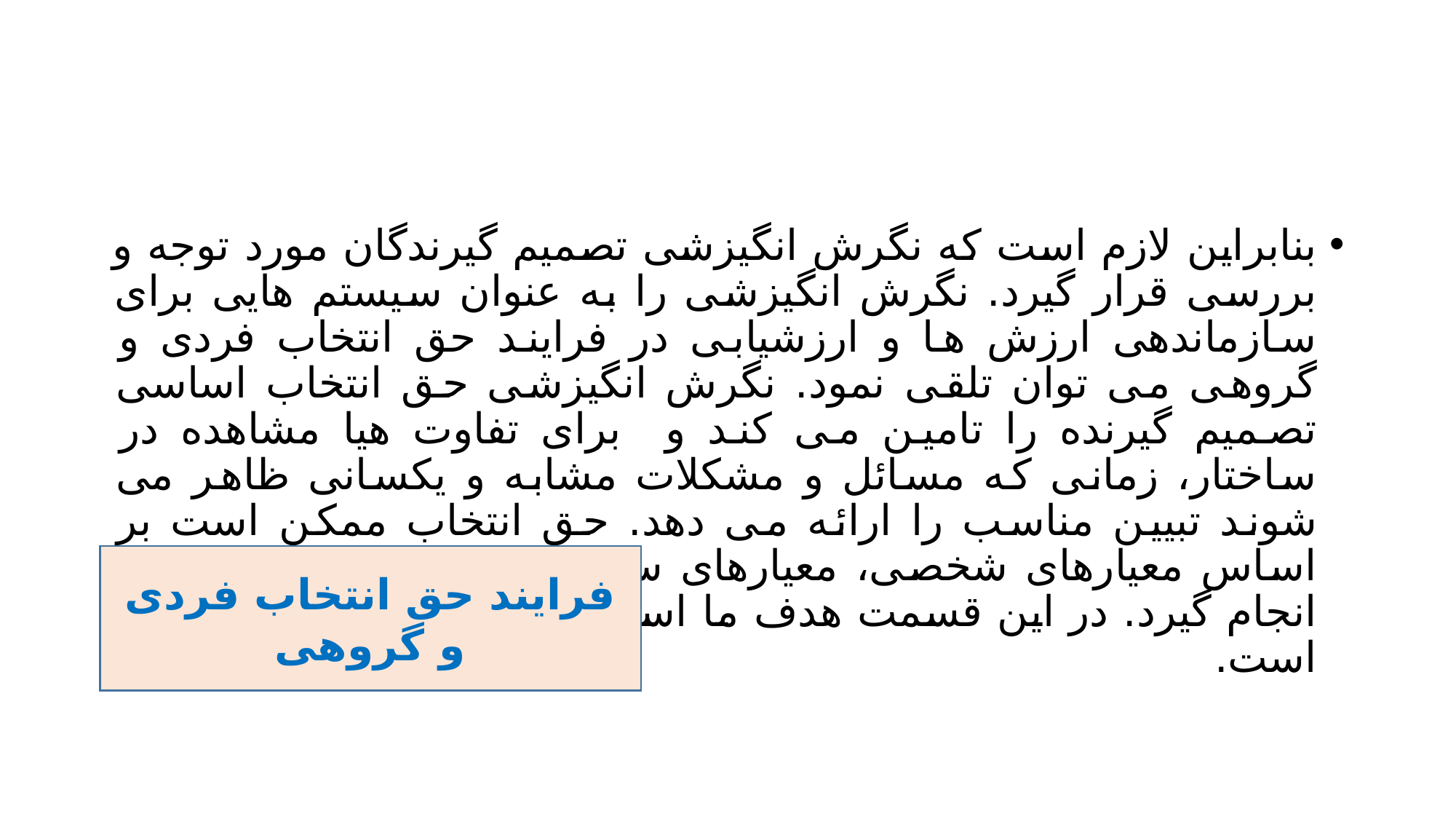

#
بنابراین لازم است که نگرش انگیزشی تصمیم گیرندگان مورد توجه و بررسی قرار گیرد. نگرش انگیزشی را به عنوان سیستم هایی برای سازماندهی ارزش ها و ارزشیابی در فرایند حق انتخاب فردی و گروهی می توان تلقی نمود. نگرش انگیزشی حق انتخاب اساسی تصمیم گیرنده را تامین می کند و  برای تفاوت هیا مشاهده در ساختار، زمانی که مسائل و مشکلات مشابه و یکسانی ظاهر می شوند تبیین مناسب را ارائه می دهد. حق انتخاب ممکن است بر اساس معیارهای شخصی، معیارهای سازمانی و یا ترکیبی از هر دو انجام گیرد. در این قسمت هدف ما اساسا به معیارهای فردی مربوط است.

فرایند حق انتخاب فردی و گروهی